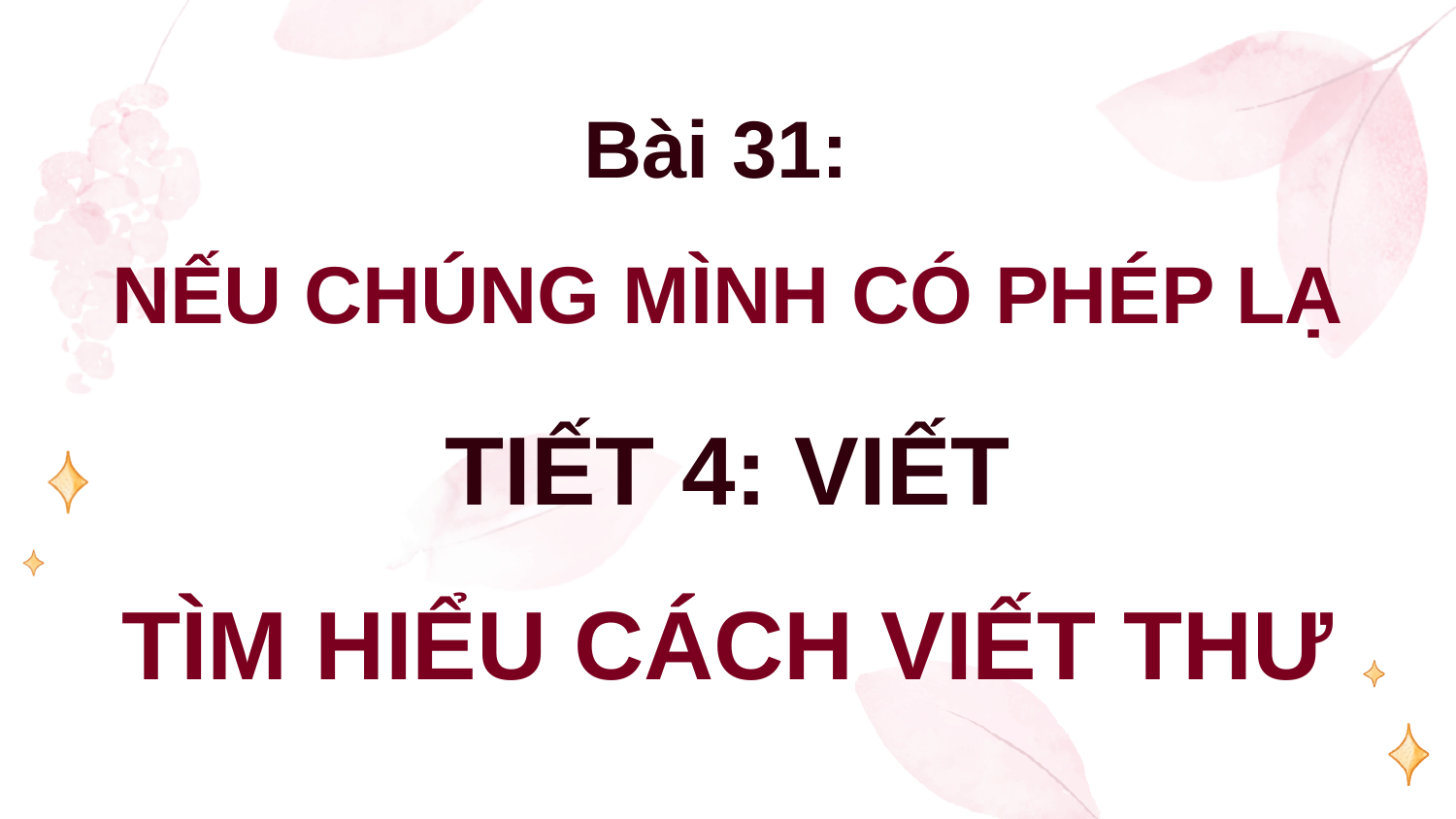

Bài 31:
NẾU CHÚNG MÌNH CÓ PHÉP LẠ
TIẾT 4: VIẾT
TÌM HIỂU CÁCH VIẾT THƯ